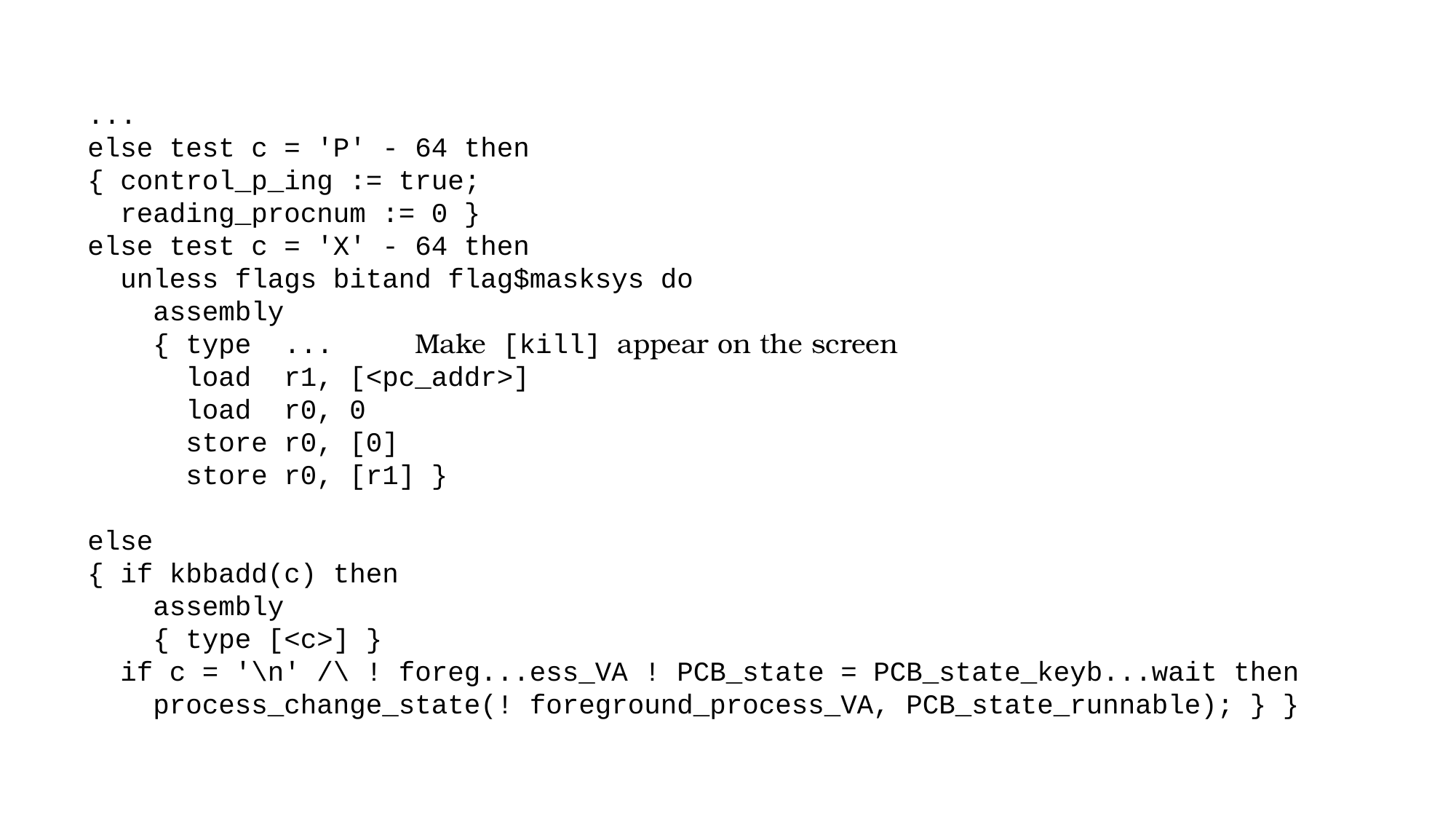

...
else test c = 'P' - 64 then
{ control_p_ing := true;
  reading_procnum := 0 }
else test c = 'X' - 64 then
  unless flags bitand flag$masksys do
    assembly
    { type  ...     Make [kill] appear on the screen
      load  r1, [<pc_addr>]
      load  r0, 0
      store r0, [0]
      store r0, [r1] }

else
{ if kbbadd(c) then
    assembly
    { type [<c>] }
  if c = '\n' /\ ! foreg...ess_VA ! PCB_state = PCB_state_keyb...wait then
    process_change_state(! foreground_process_VA, PCB_state_runnable); } }